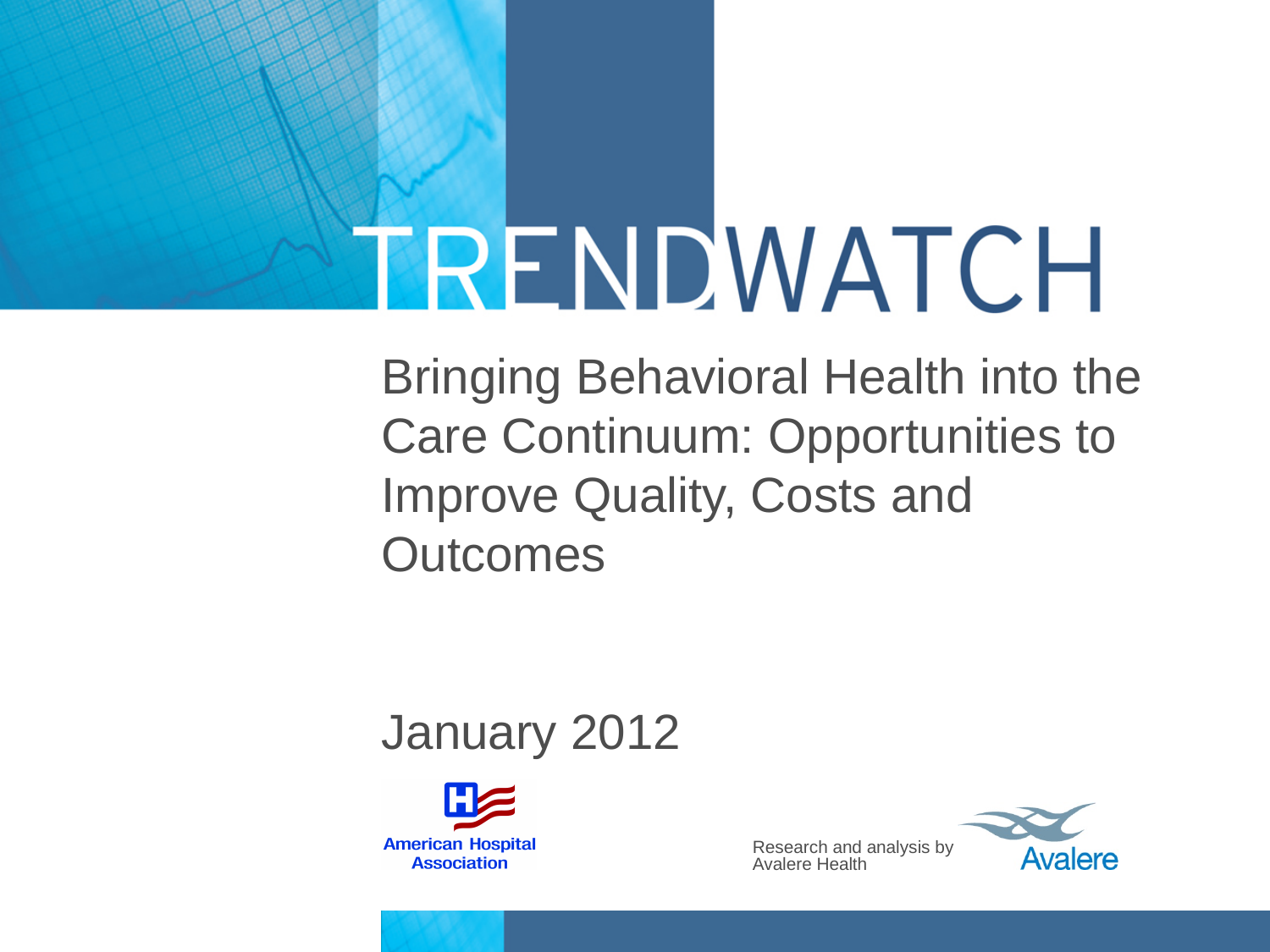

# Bringing Behavioral Health into the Care Continuum: Opportunities to Improve Quality, Costs and Outcomes January 2012